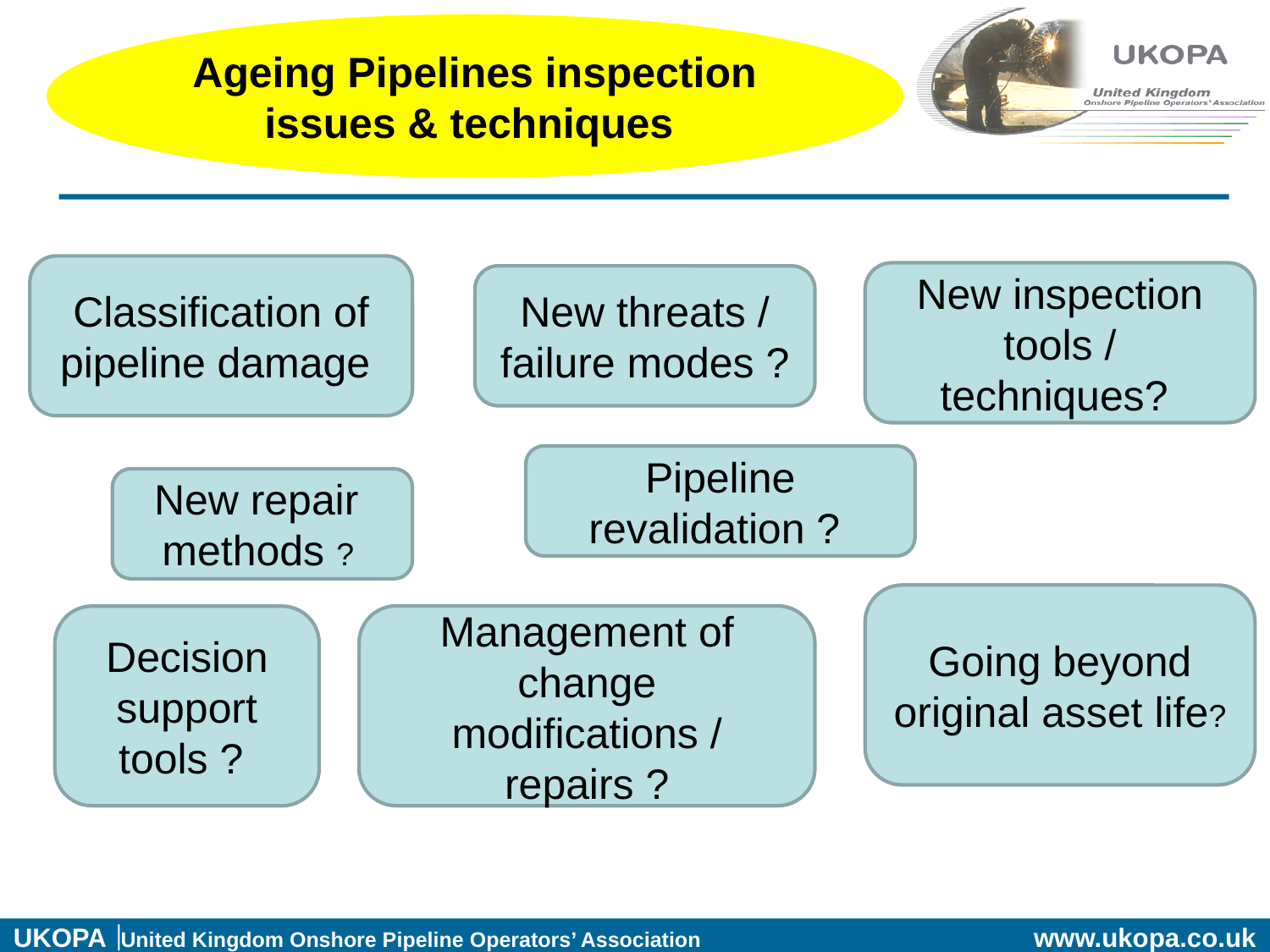

Ageing Pipelines inspection issues & techniques
Classification of pipeline damage
New inspection tools / techniques?
New threats / failure modes ?
Pipeline revalidation ?
New repair  methods ?

Going beyond original asset life?

Management of change modifications / repairs ?

Decision support tools ?